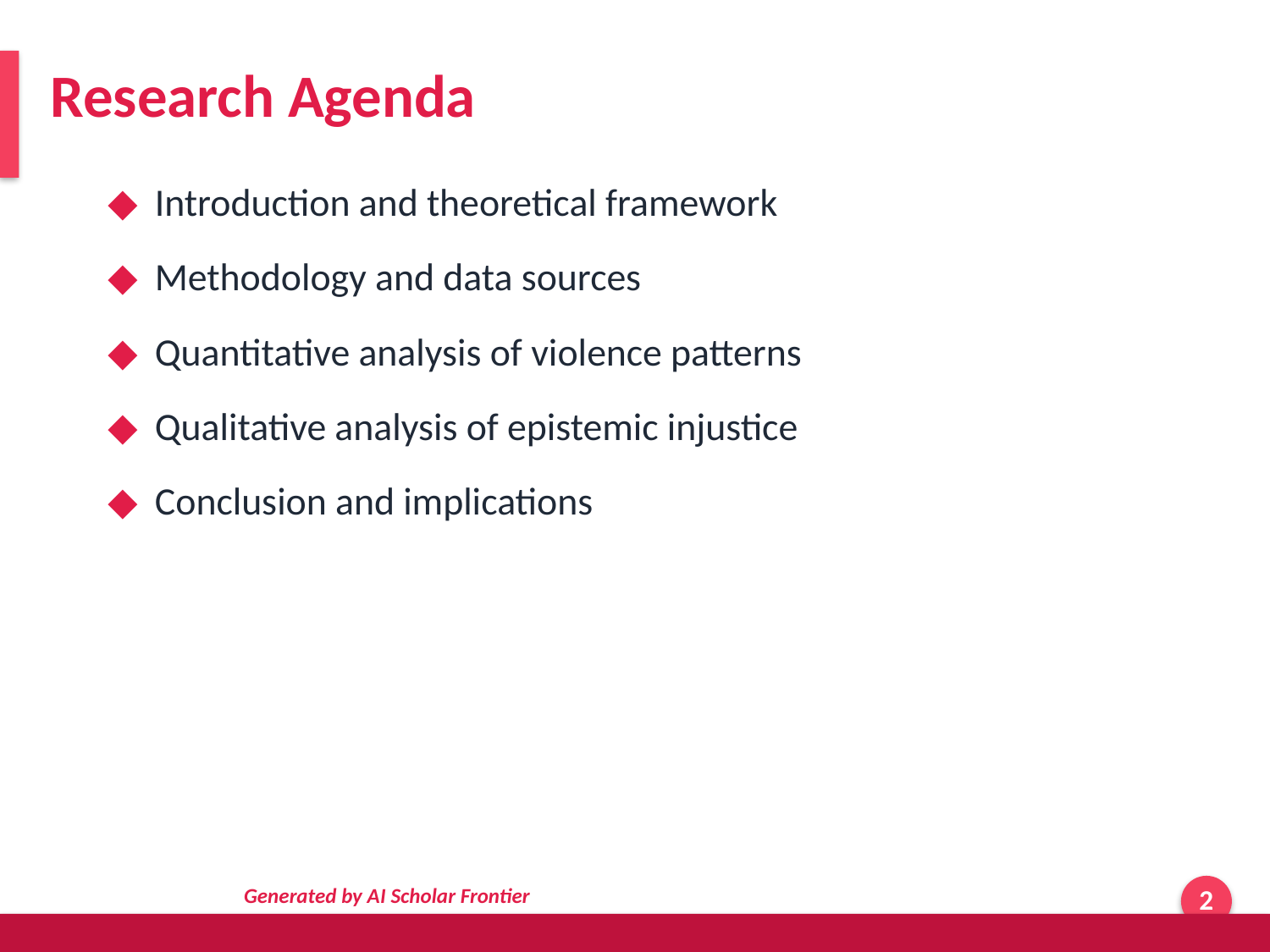

Research Agenda
◆  Introduction and theoretical framework
◆  Methodology and data sources
◆  Quantitative analysis of violence patterns
◆  Qualitative analysis of epistemic injustice
◆  Conclusion and implications
Generated by AI Scholar Frontier

2